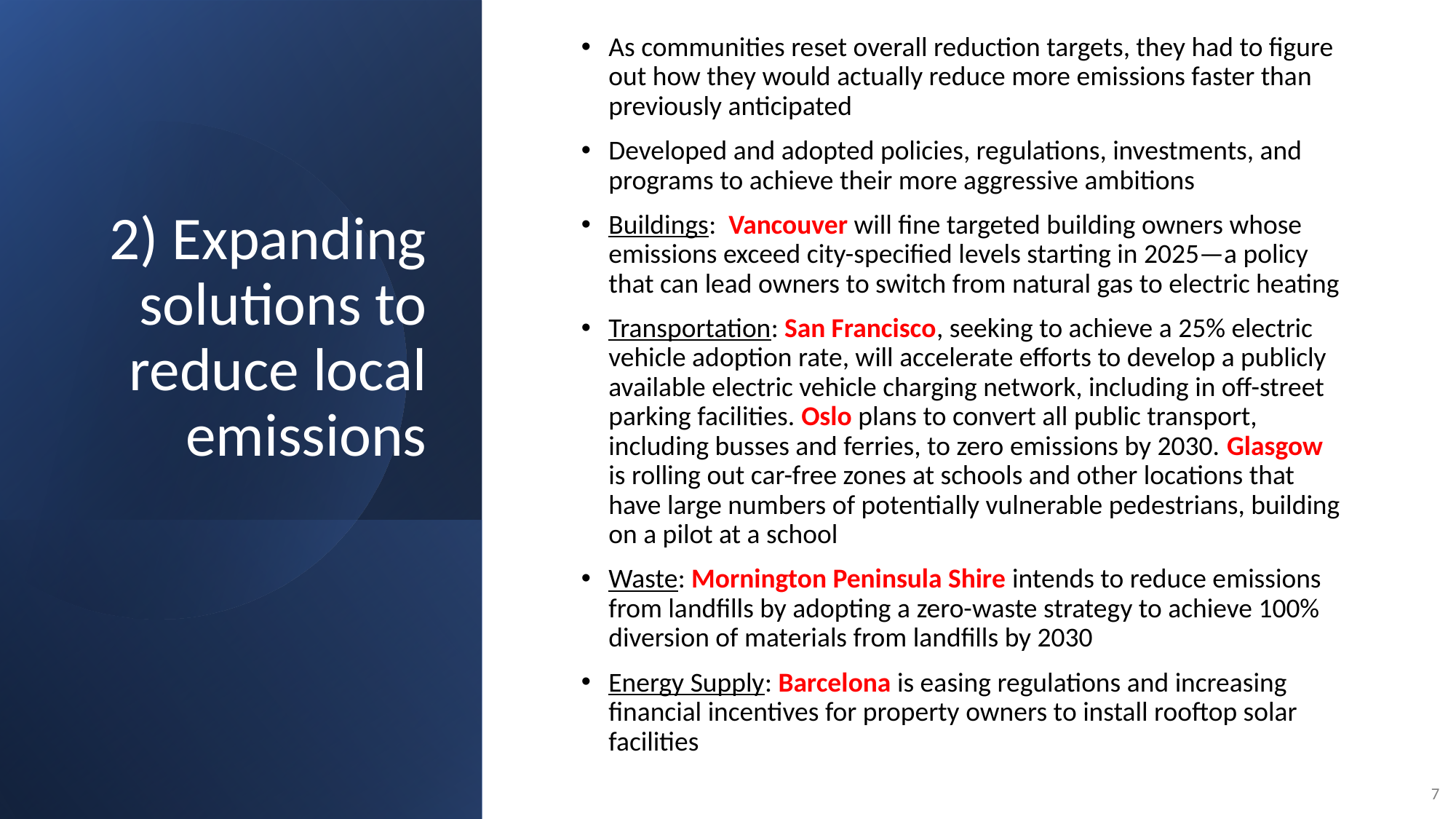

# 2) Expanding solutions to reduce local emissions

As communities reset overall reduction targets, they had to figure out how they would actually reduce more emissions faster than previously anticipated
Developed and adopted policies, regulations, investments, and programs to achieve their more aggressive ambitions
Buildings:  Vancouver will fine targeted building owners whose emissions exceed city-specified levels starting in 2025—a policy that can lead owners to switch from natural gas to electric heating
Transportation: San Francisco, seeking to achieve a 25% electric vehicle adoption rate, will accelerate efforts to develop a publicly available electric vehicle charging network, including in off-street parking facilities. Oslo plans to convert all public transport, including busses and ferries, to zero emissions by 2030. Glasgow is rolling out car-free zones at schools and other locations that have large numbers of potentially vulnerable pedestrians, building on a pilot at a school
Waste: Mornington Peninsula Shire intends to reduce emissions from landfills by adopting a zero-waste strategy to achieve 100% diversion of materials from landfills by 2030
Energy Supply: Barcelona is easing regulations and increasing financial incentives for property owners to install rooftop solar facilities

7